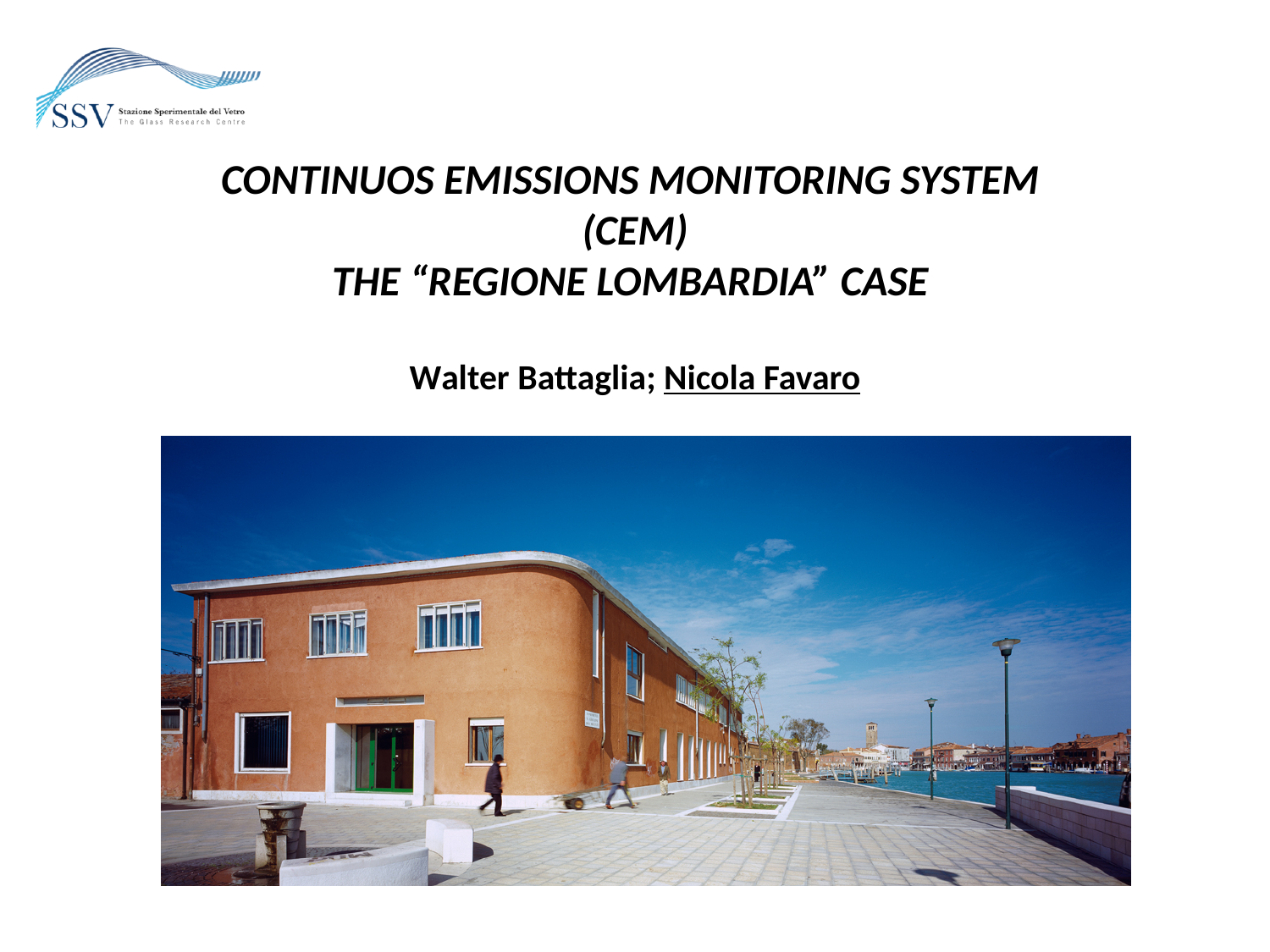

# CONTINUOS EMISSIONS MONITORING SYSTEM (CEM) THE “REGIONE LOMBARDIA” CASE Walter Battaglia; Nicola Favaro